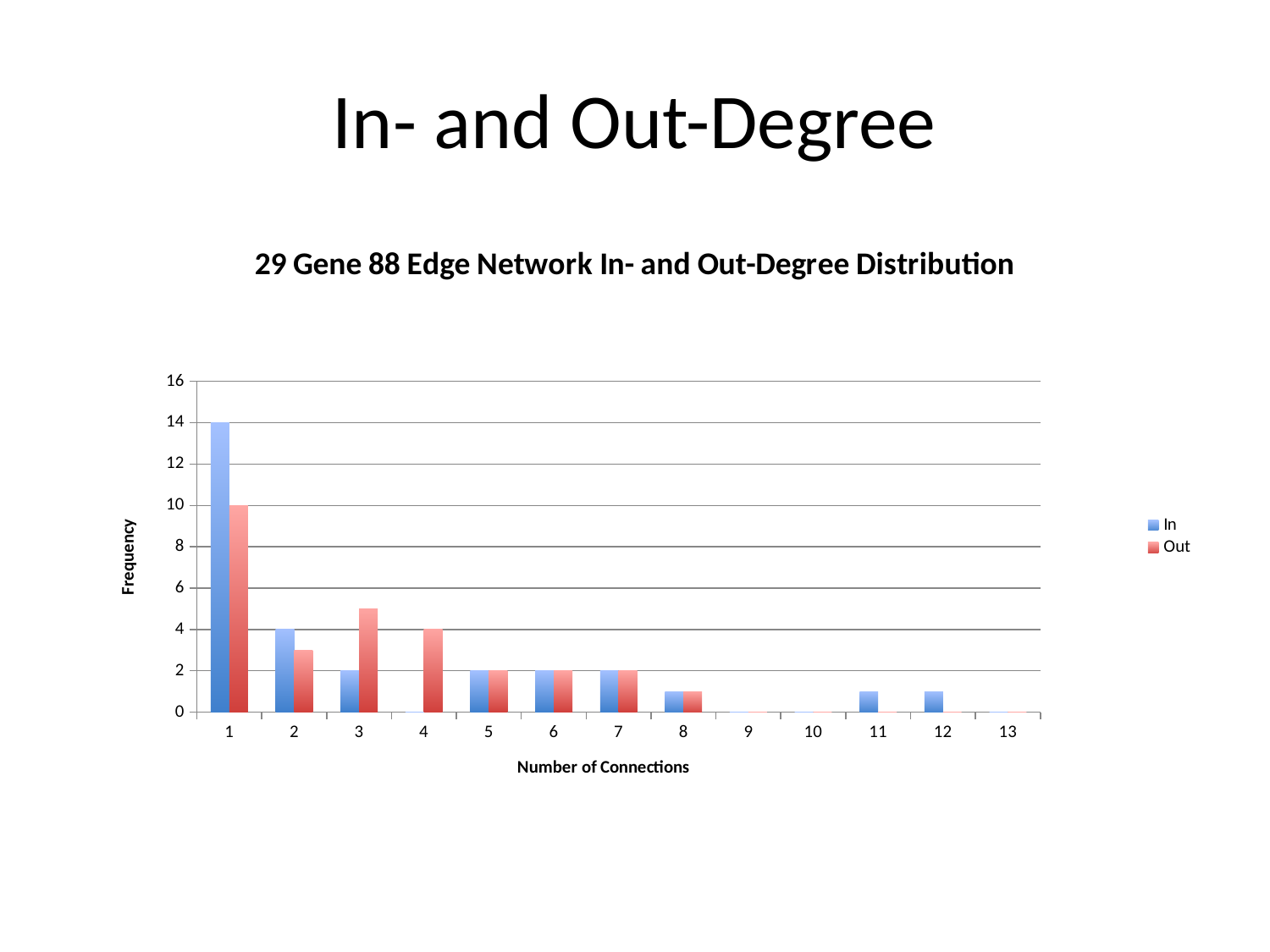

# In- and Out-Degree

### Chart: 29 Gene 88 Edge Network In- and Out-Degree Distribution

| Category | In | Out |
|---|---|---|
| 1.0 | 14.0 | 10.0 |
| 2.0 | 4.0 | 3.0 |
| 3.0 | 2.0 | 5.0 |
| 4.0 | 0.0 | 4.0 |
| 5.0 | 2.0 | 2.0 |
| 6.0 | 2.0 | 2.0 |
| 7.0 | 2.0 | 2.0 |
| 8.0 | 1.0 | 1.0 |
| 9.0 | 0.0 | 0.0 |
| 10.0 | 0.0 | 0.0 |
| 11.0 | 1.0 | 0.0 |
| 12.0 | 1.0 | 0.0 |
| 13.0 | 0.0 | 0.0 |